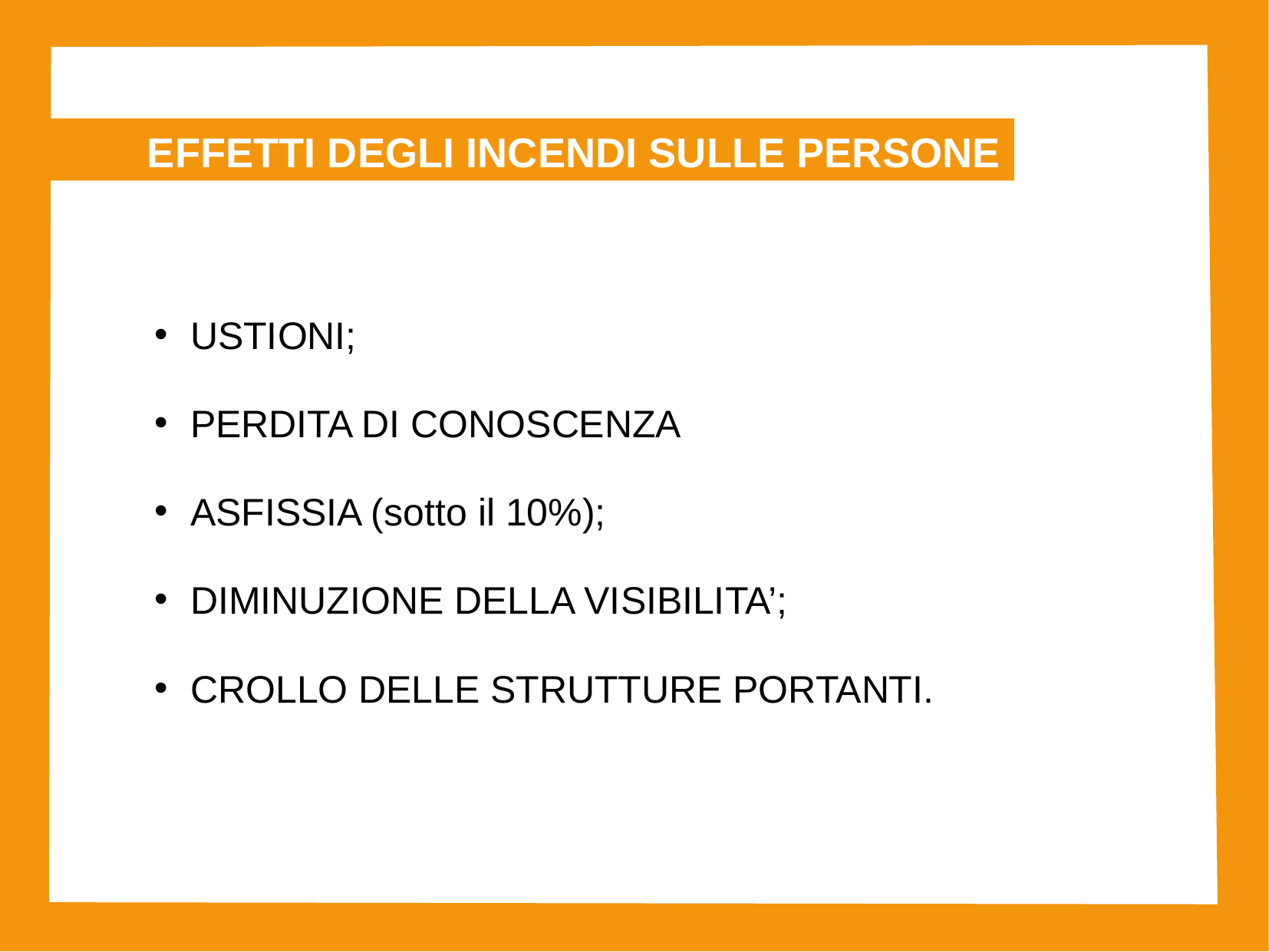

EFFETTI DEGLI INCENDI SULLE PERSONE
USTIONI;
PERDITA DI CONOSCENZA
ASFISSIA (sotto il 10%);
DIMINUZIONE DELLA VISIBILITA’;
CROLLO DELLE STRUTTURE PORTANTI.